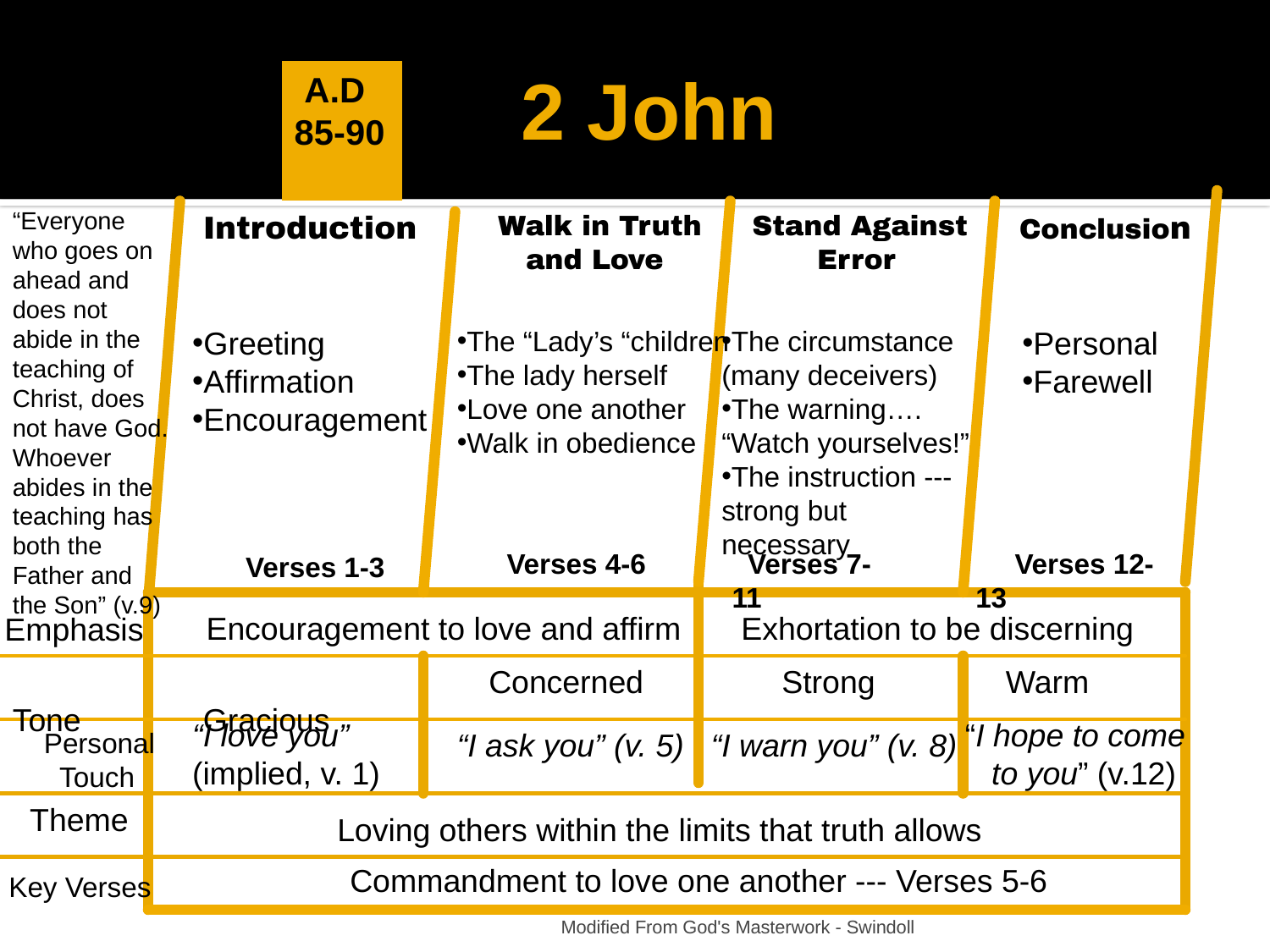

# 2 John
 A.D 85-90

“Everyone who goes on ahead and does not abide in the teaching of Christ, does not have God. Whoever abides in the teaching has both the
Father and
the Son” (v.9)
Introduction

 Walk in Truth
    and Love
 Stand Against
        Error
Conclusion

Greeting
Affirmation
Encouragement
The “Lady’s “children
The lady herself
Love one another
Walk in obedience
The circumstance
(many deceivers)
The warning….
“Watch yourselves!”
The instruction ---strong but necessary
Personal
Farewell

      Verses 1-3
     Verses 4-6
  Verses 7-11
     Verses 12-13

Encouragement to love and affirm
Exhortation to be discerning
Emphasis

       Tone
     Gracious
Concerned
  Strong
Warm

“I love you”
(implied, v. 1)
“I hope to come
   to you” (v.12)
    Personal
      Touch
“I ask you” (v. 5)
“I warn you” (v. 8)

Theme
  Loving others within the limits that truth allows

 Commandment to love one another --- Verses 5-6
Key Verses
                                     Modified From God's Masterwork - Swindoll